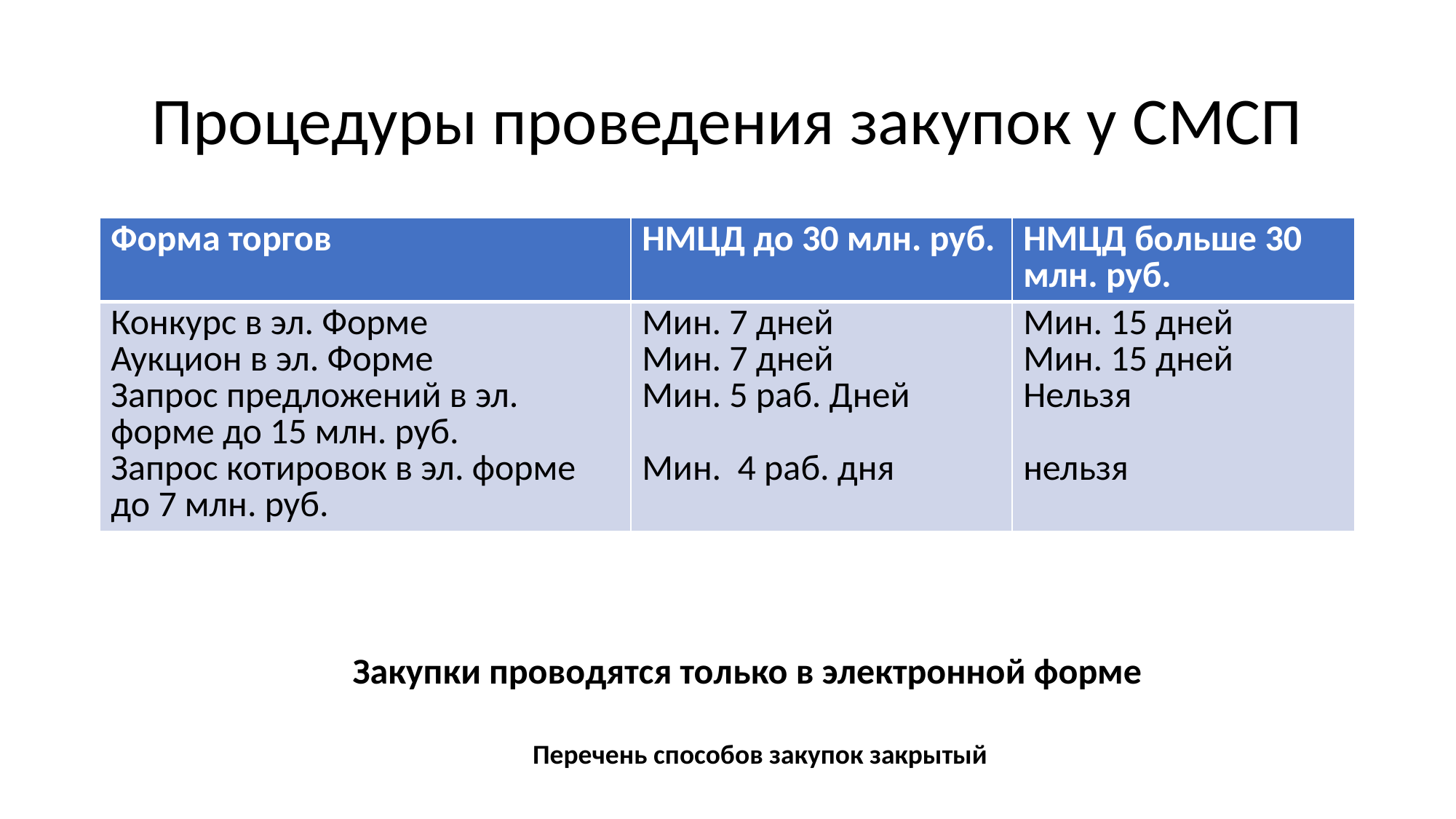

# Процедуры проведения закупок у СМСП
| Форма торгов | НМЦД до 30 млн. руб. | НМЦД больше 30 млн. руб. |
| --- | --- | --- |
| Конкурс в эл. Форме Аукцион в эл. Форме Запрос предложений в эл. форме до 15 млн. руб. Запрос котировок в эл. форме до 7 млн. руб. | Мин. 7 дней Мин. 7 дней Мин. 5 раб. Дней Мин. 4 раб. дня | Мин. 15 дней Мин. 15 дней Нельзя нельзя |
Закупки проводятся только в электронной форме
Перечень способов закупок закрытый